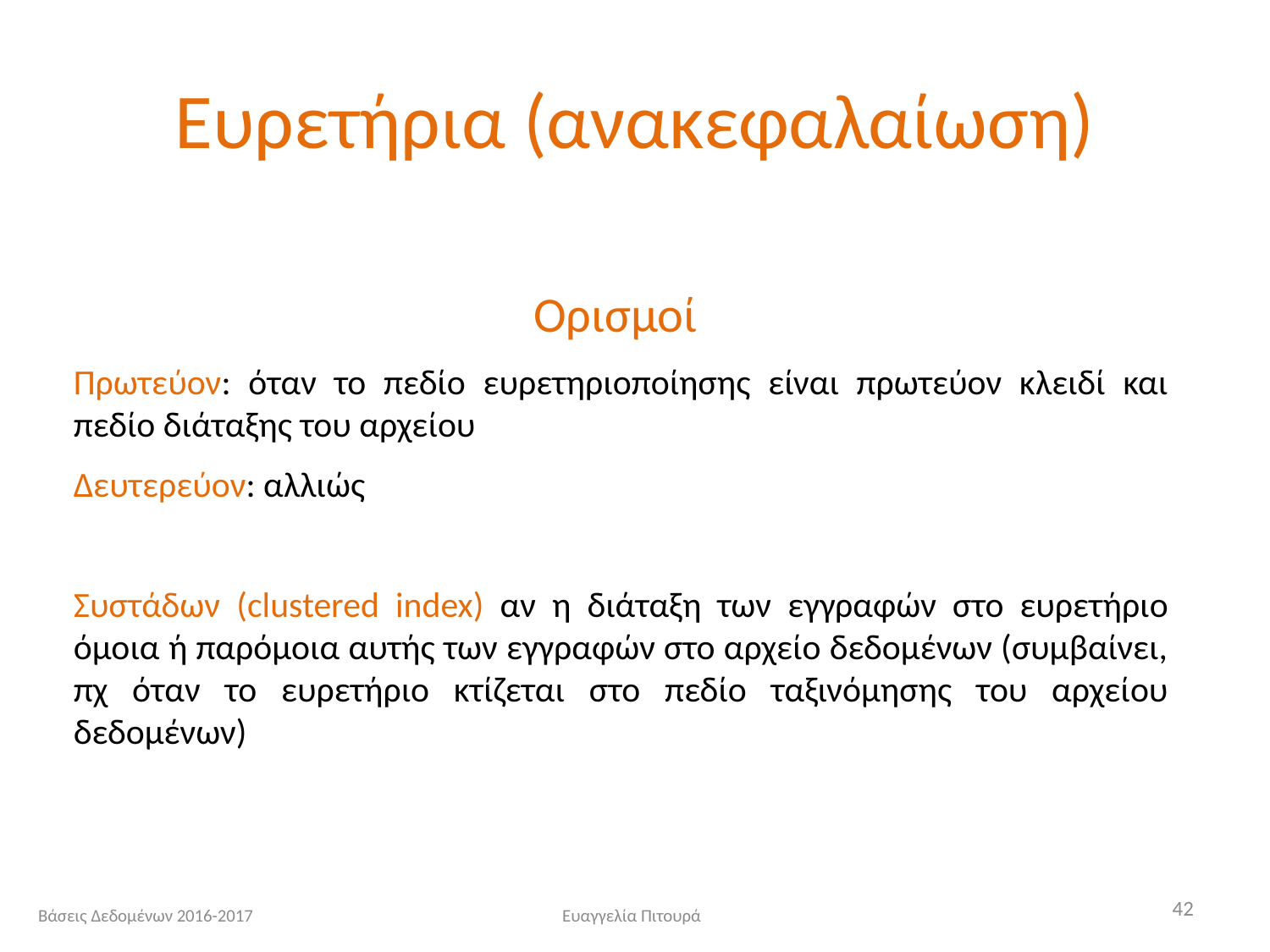

# Ευρετήρια (ανακεφαλαίωση)
Ορισμοί
Πρωτεύον: όταν το πεδίο ευρετηριοποίησης είναι πρωτεύον κλειδί και πεδίο διάταξης του αρχείου
Δευτερεύον: αλλιώς

Συστάδων (clustered index) αν η διάταξη των εγγραφών στο ευρετήριο όμοια ή παρόμοια αυτής των εγγραφών στο αρχείο δεδομένων (συμβαίνει, πχ όταν το ευρετήριο κτίζεται στο πεδίο ταξινόμησης του αρχείου δεδομένων)
42
Βάσεις Δεδομένων 2016-2017
Ευαγγελία Πιτουρά